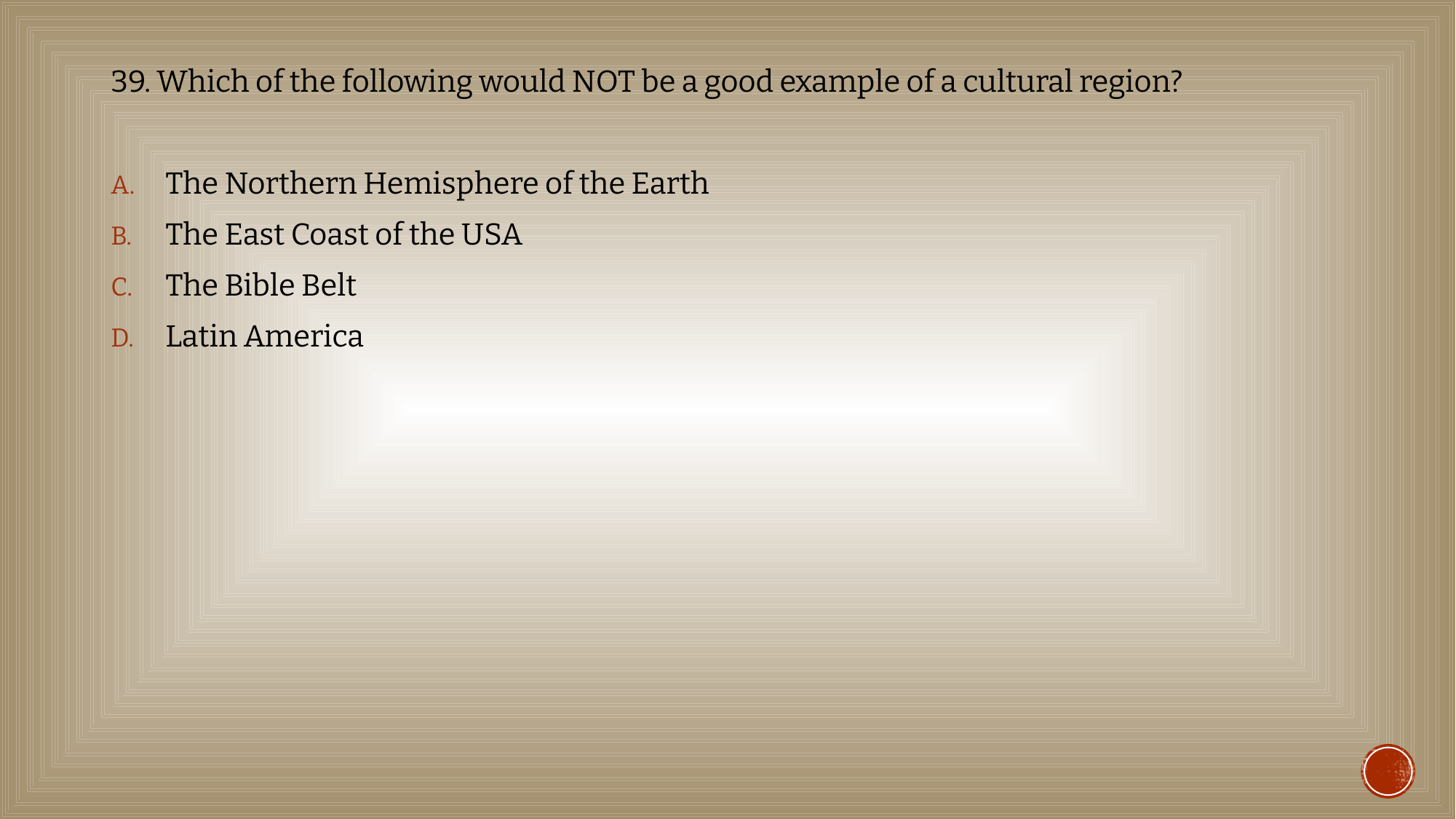

#
39. Which of the following would NOT be a good example of a cultural region?

The Northern Hemisphere of the Earth
The East Coast of the USA
The Bible Belt
Latin America